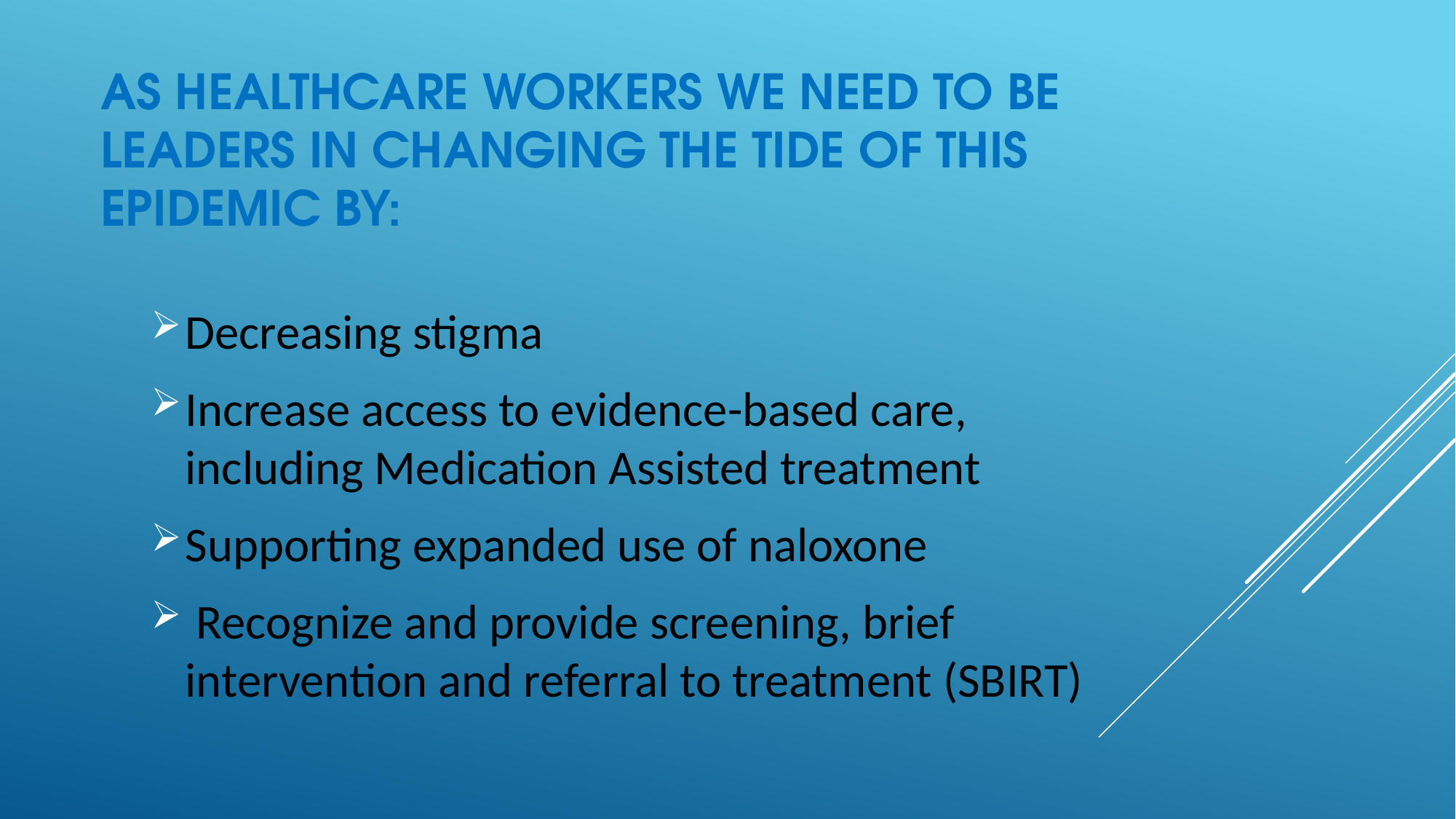

# As Healthcare workers we need to be leaders in changing the tide of this epidemic by:
Decreasing stigma
Increase access to evidence-based care, including Medication Assisted treatment
Supporting expanded use of naloxone
 Recognize and provide screening, brief intervention and referral to treatment (SBIRT)